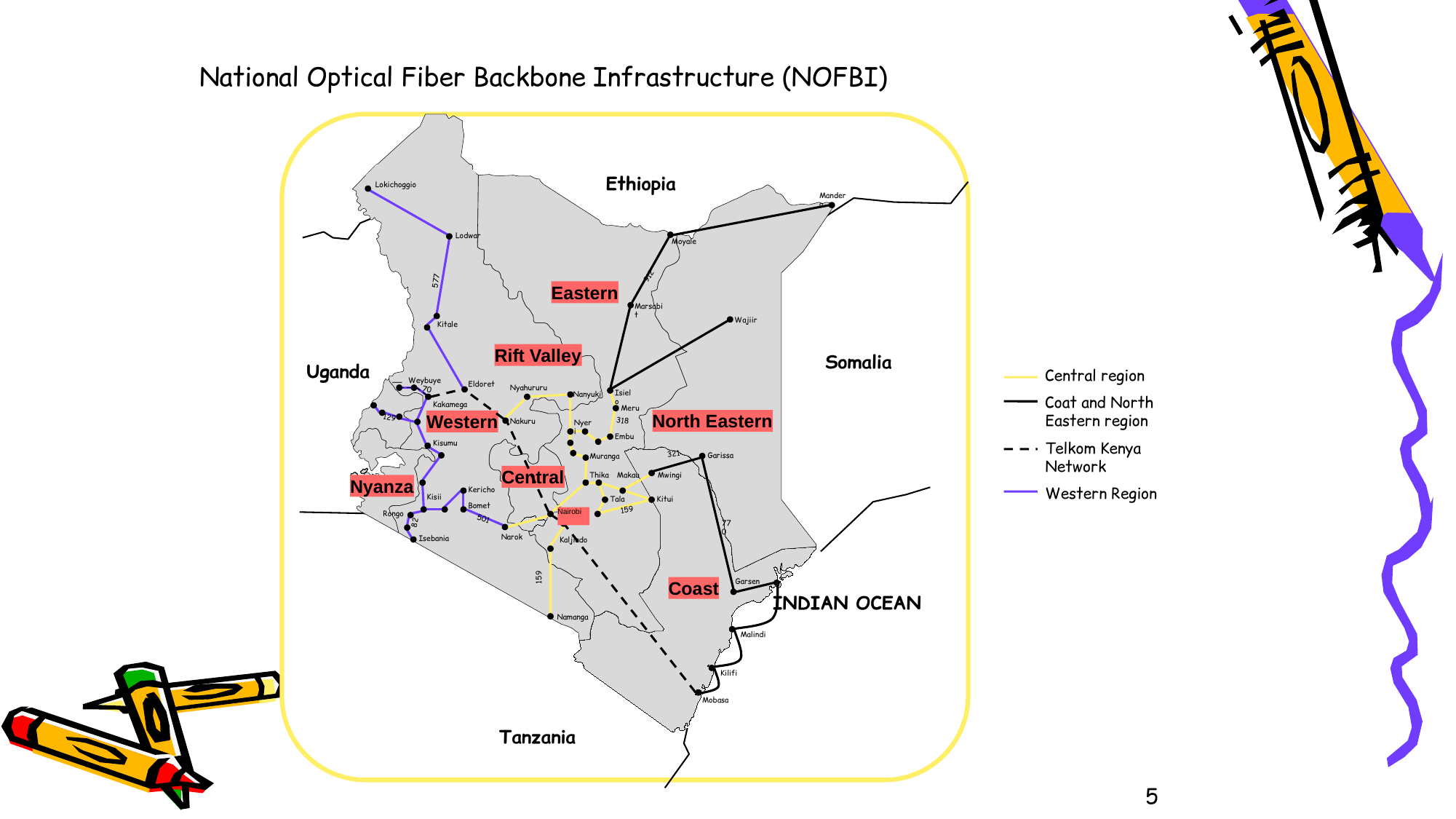

National Optical Fiber Backbone Infrastructure (NOFBI)

Ethiopia
Lokichoggio

Mandera

Lodwar

Moyale
577
912
Eastern
Marsabit

Wajiir

Kitale

Rift Valley
Somalia
Uganda
Central region

Coat and North Eastern region

Telkom Kenya Network

Western Region

__
Weybuye
Eldoret
Nyahururu

70

Isielo
Nanyuki

Kakamega

Meru

North Eastern

Western
129

318
Nakuru
Nyeri

Embu

Kisumu

321

Garissa
Muranga

Central
Thika
Makau
Mwingi

Nyanza

Kericho

Kisii
Tala
Kitui

Bomet
159

Nairobi
Rongo

501

82
770

Narok
Isebania
Kaljiado

159
Garsen
Coast

INDIAN OCEAN
Namanga

Malindi

Kilifi

Mobasa
Tanzania

5